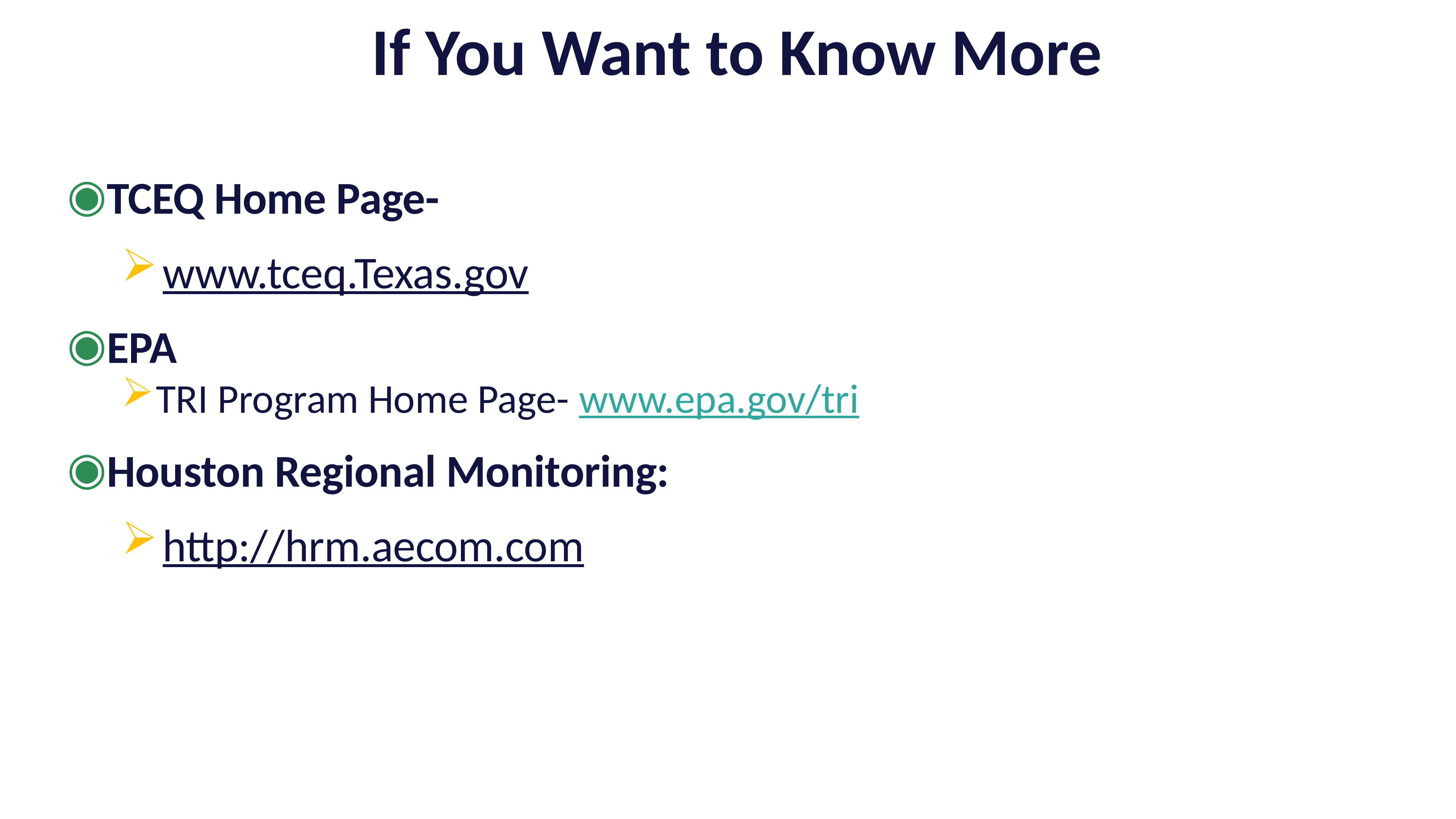

If You Want to Know More
TCEQ Home Page-
www.tceq.Texas.gov
EPA
TRI Program Home Page- www.epa.gov/tri
Houston Regional Monitoring:
http://hrm.aecom.com